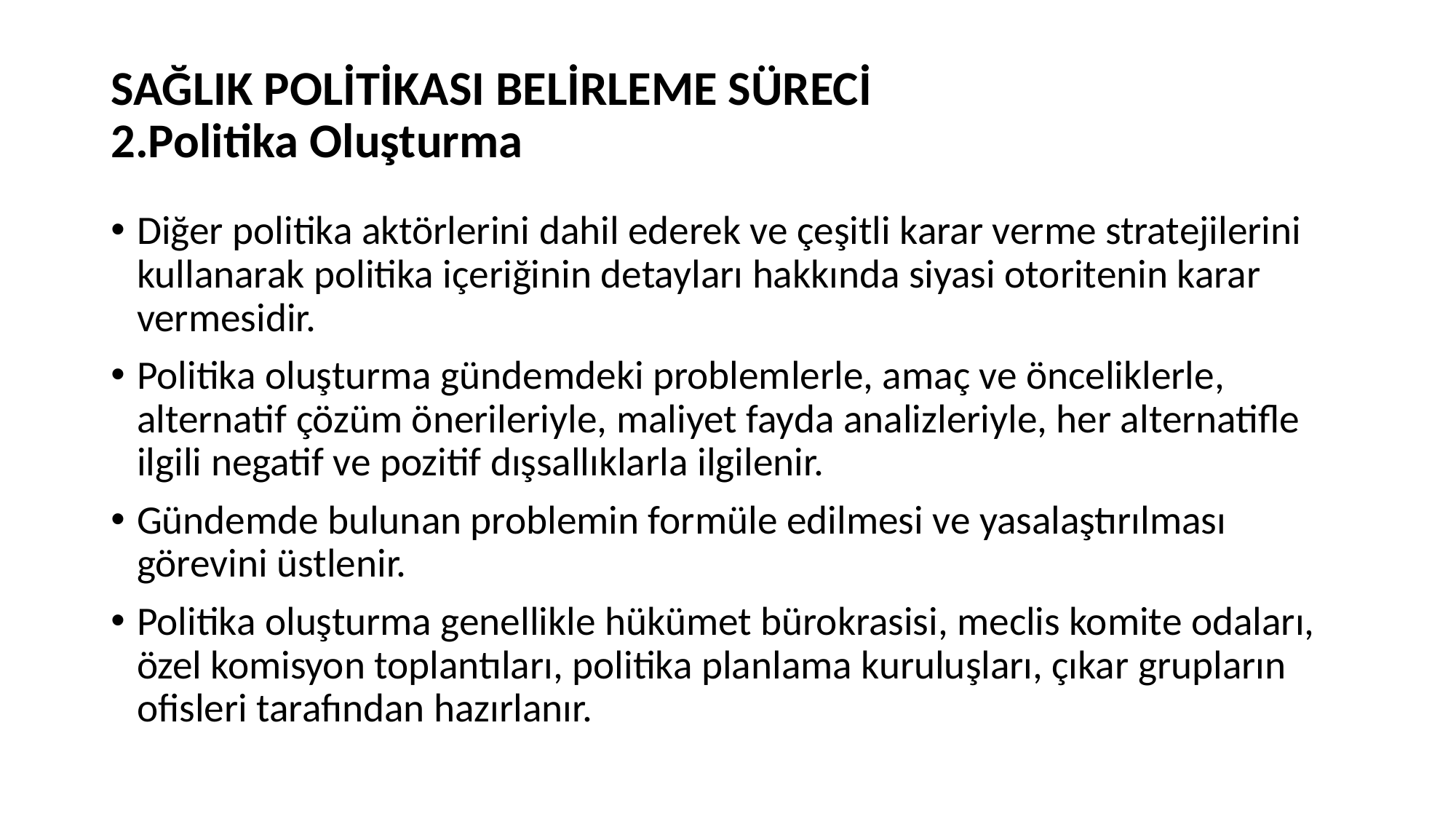

# SAĞLIK POLİTİKASI BELİRLEME SÜRECİ 2.Politika Oluşturma
Diğer politika aktörlerini dahil ederek ve çeşitli karar verme stratejilerini kullanarak politika içeriğinin detayları hakkında siyasi otoritenin karar vermesidir.
Politika oluşturma gündemdeki problemlerle, amaç ve önceliklerle, alternatif çözüm önerileriyle, maliyet fayda analizleriyle, her alternatifle ilgili negatif ve pozitif dışsallıklarla ilgilenir.
Gündemde bulunan problemin formüle edilmesi ve yasalaştırılması görevini üstlenir.
Politika oluşturma genellikle hükümet bürokrasisi, meclis komite odaları, özel komisyon toplantıları, politika planlama kuruluşları, çıkar grupların ofisleri tarafından hazırlanır.